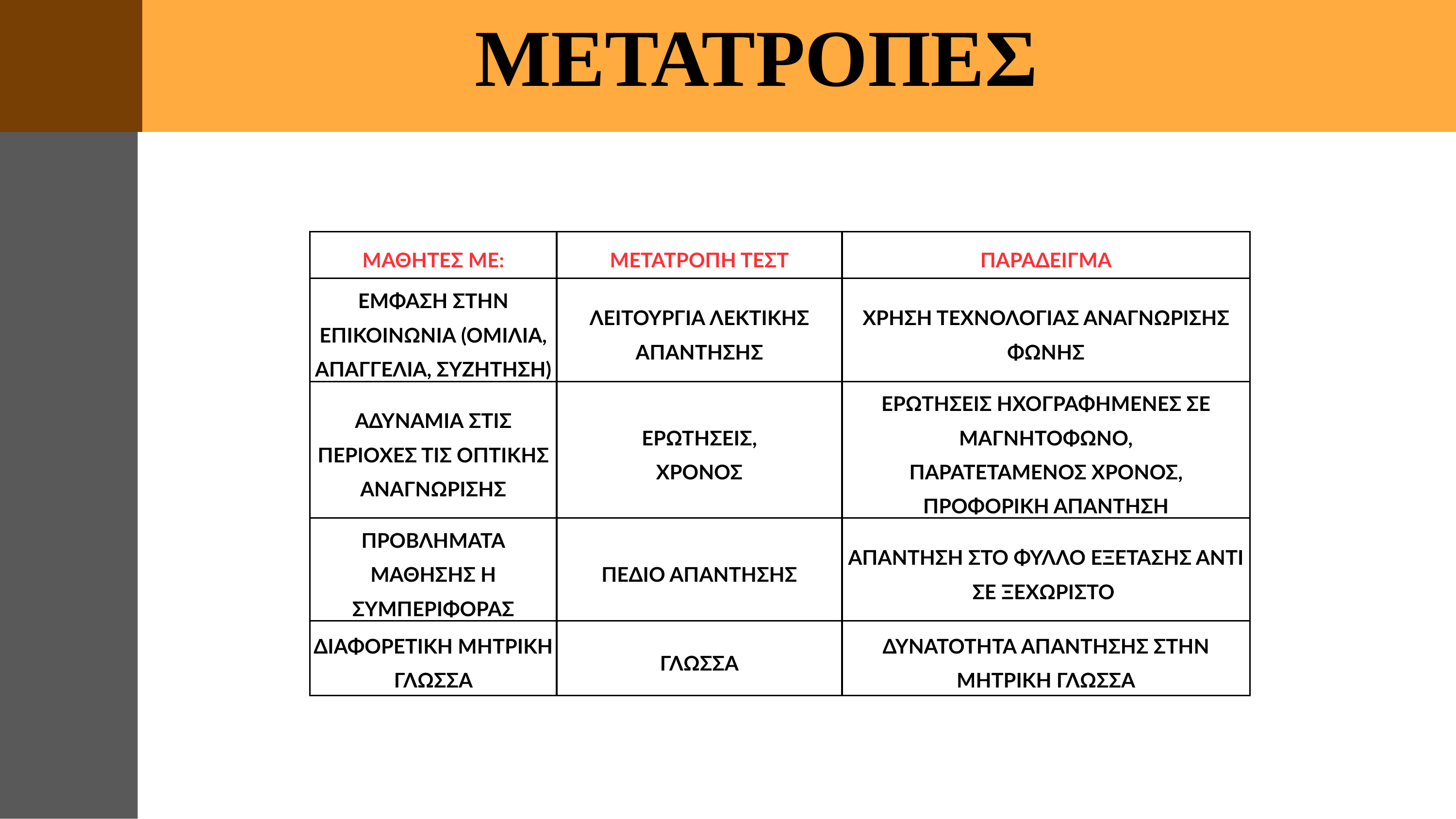

ΜΕΤΑΤΡΟΠΕΣ
| ΜΑΘΗΤΕΣ ΜΕ: | ΜΕΤΑΤΡΟΠΗ ΤΕΣΤ | ΠΑΡΑΔΕΙΓΜΑ |
| --- | --- | --- |
| ΕΜΦΑΣΗ ΣΤΗΝ ΕΠΙΚΟΙΝΩΝΙΑ (ΟΜΙΛΙΑ, ΑΠΑΓΓΕΛΙΑ, ΣΥΖΗΤΗΣΗ) | ΛΕΙΤΟΥΡΓΙΑ ΛΕΚΤΙΚΗΣ ΑΠΑΝΤΗΣΗΣ | ΧΡΗΣΗ ΤΕΧΝΟΛΟΓΙΑΣ ΑΝΑΓΝΩΡΙΣΗΣ ΦΩΝΗΣ |
| ΑΔΥΝΑΜΙΑ ΣΤΙΣ ΠΕΡΙΟΧΕΣ ΤΙΣ ΟΠΤΙΚΗΣ ΑΝΑΓΝΩΡΙΣΗΣ | ΕΡΩΤΗΣΕΙΣ, ΧΡΟΝΟΣ | ΕΡΩΤΗΣΕΙΣ ΗΧΟΓΡΑΦΗΜΕΝΕΣ ΣΕ ΜΑΓΝΗΤΟΦΩΝΟ, ΠΑΡΑΤΕΤΑΜΕΝΟΣ ΧΡΟΝΟΣ, ΠΡΟΦΟΡΙΚΗ ΑΠΑΝΤΗΣΗ |
| ΠΡΟΒΛΗΜΑΤΑ ΜΑΘΗΣΗΣ Ή ΣΥΜΠΕΡΙΦΟΡΑΣ | ΠΕΔΙΟ ΑΠΑΝΤΗΣΗΣ | ΑΠΑΝΤΗΣΗ ΣΤΟ ΦΥΛΛΟ ΕΞΕΤΑΣΗΣ ΑΝΤΙ ΣΕ ΞΕΧΩΡΙΣΤΟ |
| ΔΙΑΦΟΡΕΤΙΚΗ ΜΗΤΡΙΚΗ ΓΛΩΣΣΑ | ΓΛΩΣΣΑ | ΔΥΝΑΤΟΤΗΤΑ ΑΠΑΝΤΗΣΗΣ ΣΤΗΝ ΜΗΤΡΙΚΗ ΓΛΩΣΣΑ |